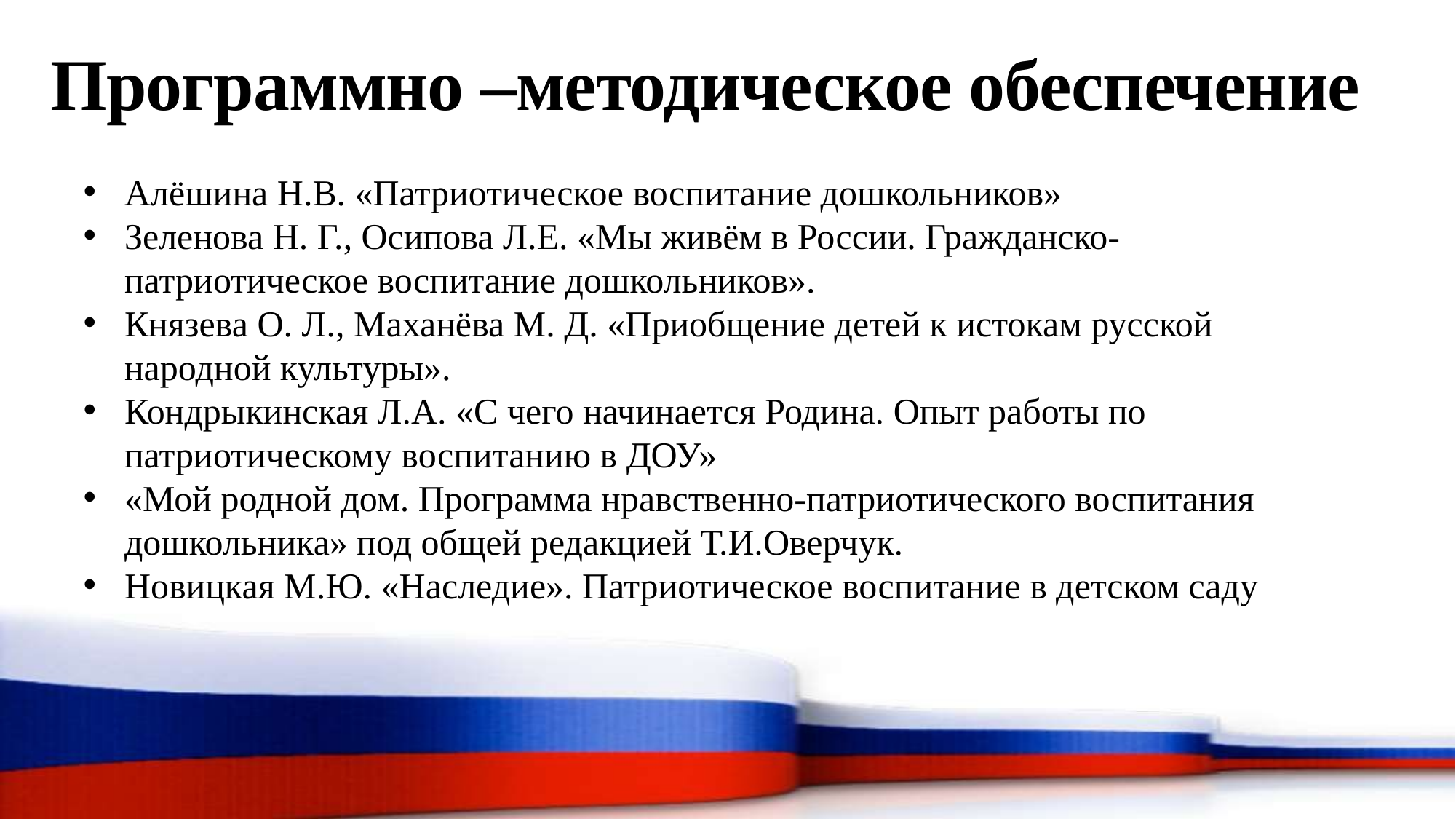

# Программно –методическое обеспечение
Алёшина Н.В. «Патриотическое воспитание дошкольников»
Зеленова Н. Г., Осипова Л.Е. «Мы живём в России. Гражданско-патриотическое воспитание дошкольников».
Князева О. Л., Маханёва М. Д. «Приобщение детей к истокам русской народной культуры».
Кондрыкинская Л.А. «С чего начинается Родина. Опыт работы по патриотическому воспитанию в ДОУ»
«Мой родной дом. Программа нравственно-патриотического воспитания дошкольника» под общей редакцией Т.И.Оверчук.
Новицкая М.Ю. «Наследие». Патриотическое воспитание в детском саду